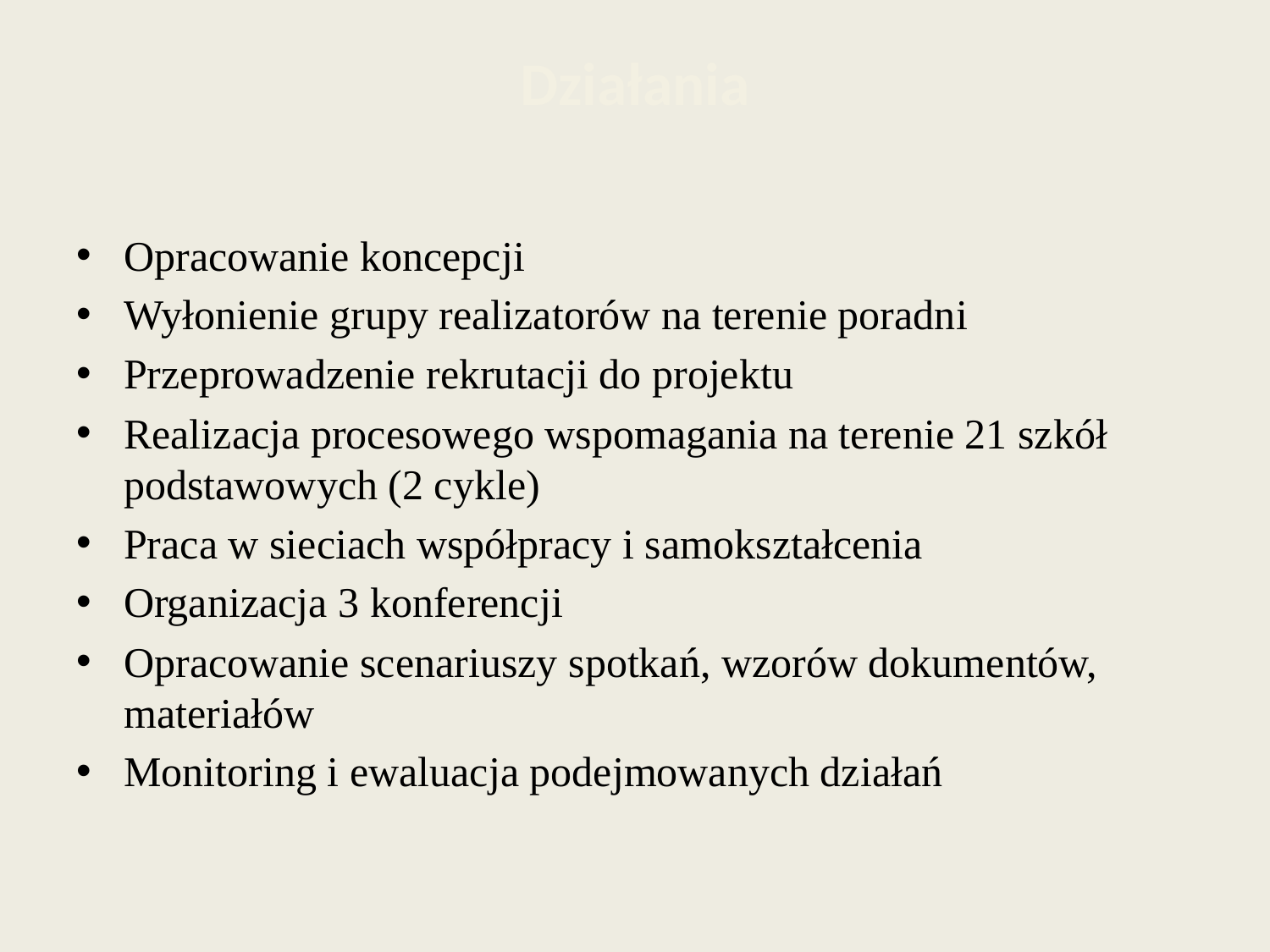

# Działania
Opracowanie koncepcji
Wyłonienie grupy realizatorów na terenie poradni
Przeprowadzenie rekrutacji do projektu
Realizacja procesowego wspomagania na terenie 21 szkół podstawowych (2 cykle)
Praca w sieciach współpracy i samokształcenia
Organizacja 3 konferencji
Opracowanie scenariuszy spotkań, wzorów dokumentów, materiałów
Monitoring i ewaluacja podejmowanych działań